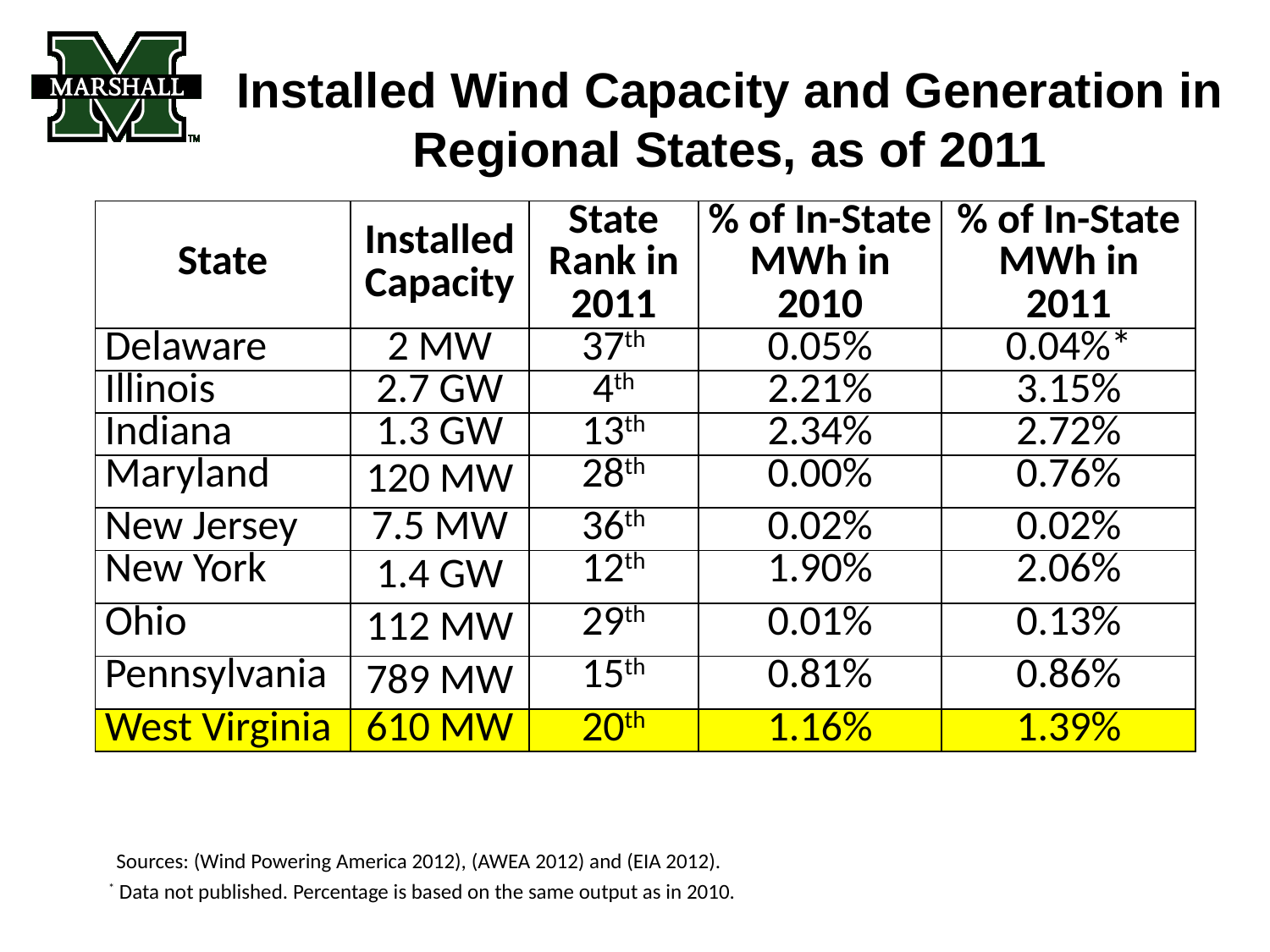

# Installed Wind Capacity and Generation in Regional States, as of 2011
| State | Installed Capacity | State Rank in 2011 | % of In-State MWh in 2010 | % of In-State MWh in 2011 |
| --- | --- | --- | --- | --- |
| Delaware | 2 MW | 37th | 0.05% | 0.04%\* |
| Illinois | 2.7 GW | 4th | 2.21% | 3.15% |
| Indiana | 1.3 GW | 13th | 2.34% | 2.72% |
| Maryland | 120 MW | 28th | 0.00% | 0.76% |
| New Jersey | 7.5 MW | 36th | 0.02% | 0.02% |
| New York | 1.4 GW | 12th | 1.90% | 2.06% |
| Ohio | 112 MW | 29th | 0.01% | 0.13% |
| Pennsylvania | 789 MW | 15th | 0.81% | 0.86% |
| West Virginia | 610 MW | 20th | 1.16% | 1.39% |
      Sources: (Wind Powering America 2012), (AWEA 2012) and (EIA 2012).

* Data not published. Percentage is based on the same output as in 2010.